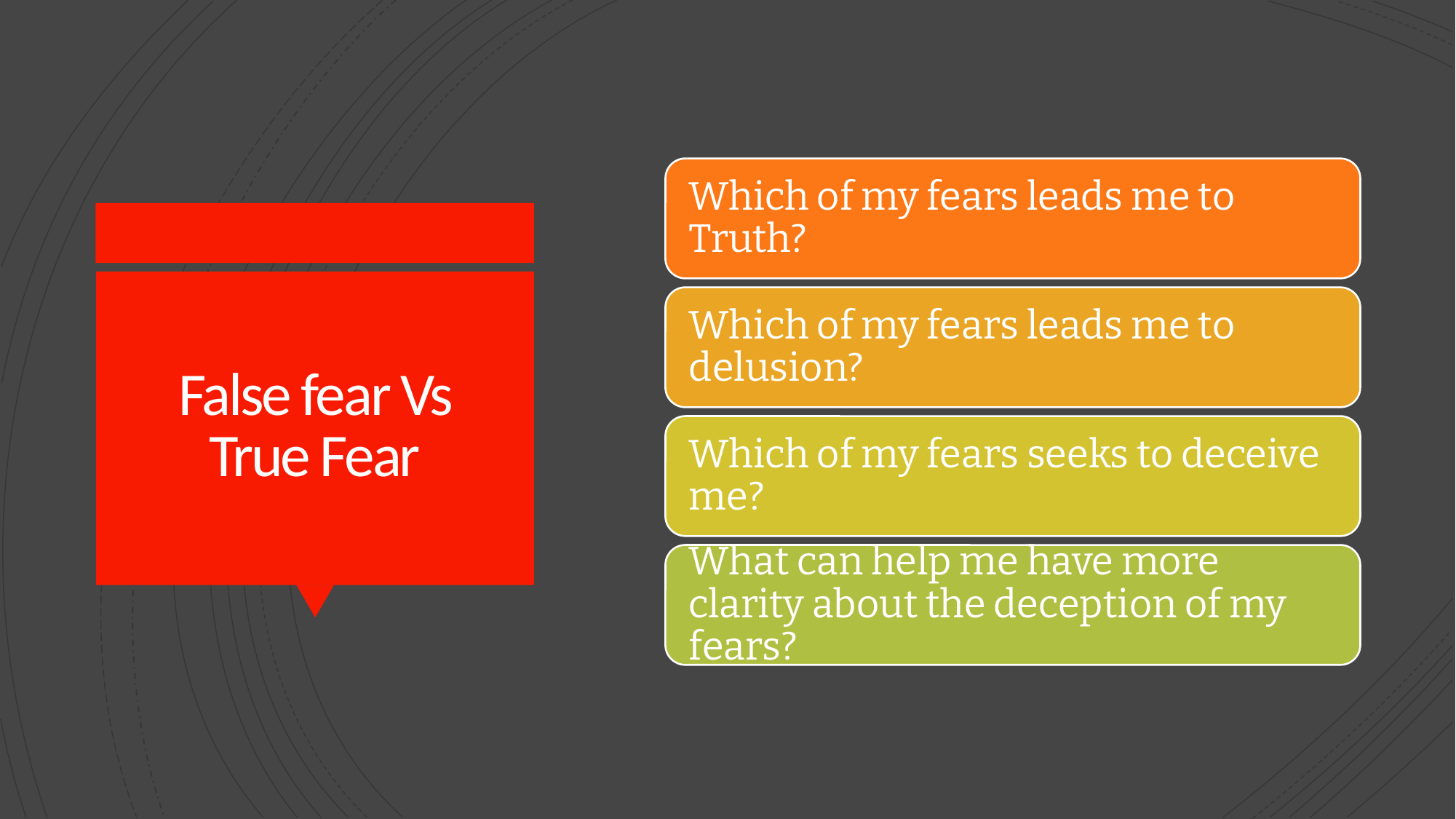

Which of my fears leads me to Truth?
Which of my fears leads me to delusion?
Which of my fears seeks to deceive me?
What can help me have more clarity about the deception of my fears?
# False fear Vs True Fear